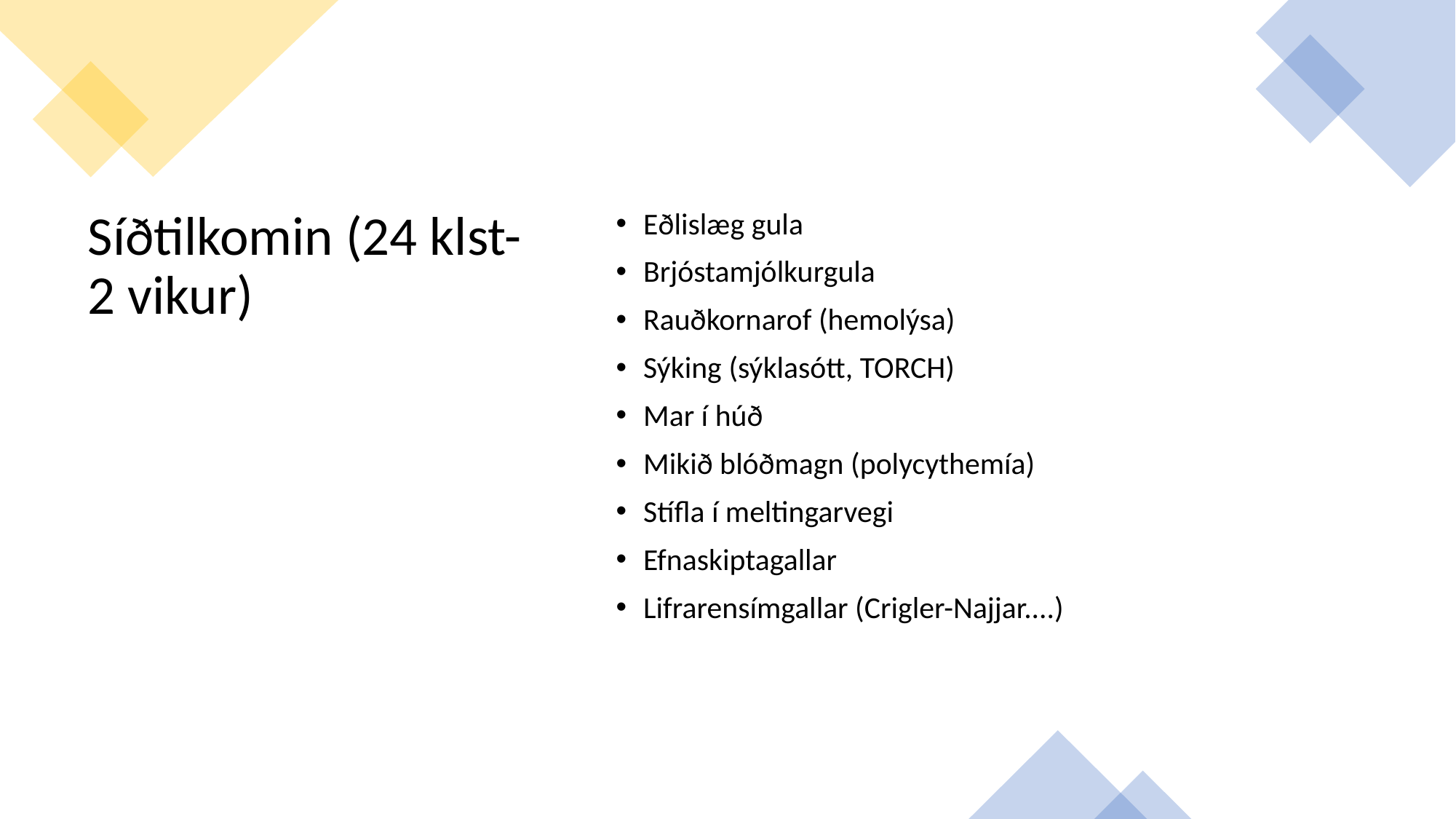

Eðlislæg gula
Brjóstamjólkurgula
Rauðkornarof (hemolýsa)
Sýking (sýklasótt, TORCH)
Mar í húð
Mikið blóðmagn (polycythemía)
Stífla í meltingarvegi
Efnaskiptagallar
Lifrarensímgallar (Crigler-Najjar....)

# Síðtilkomin (24 klst-2 vikur)